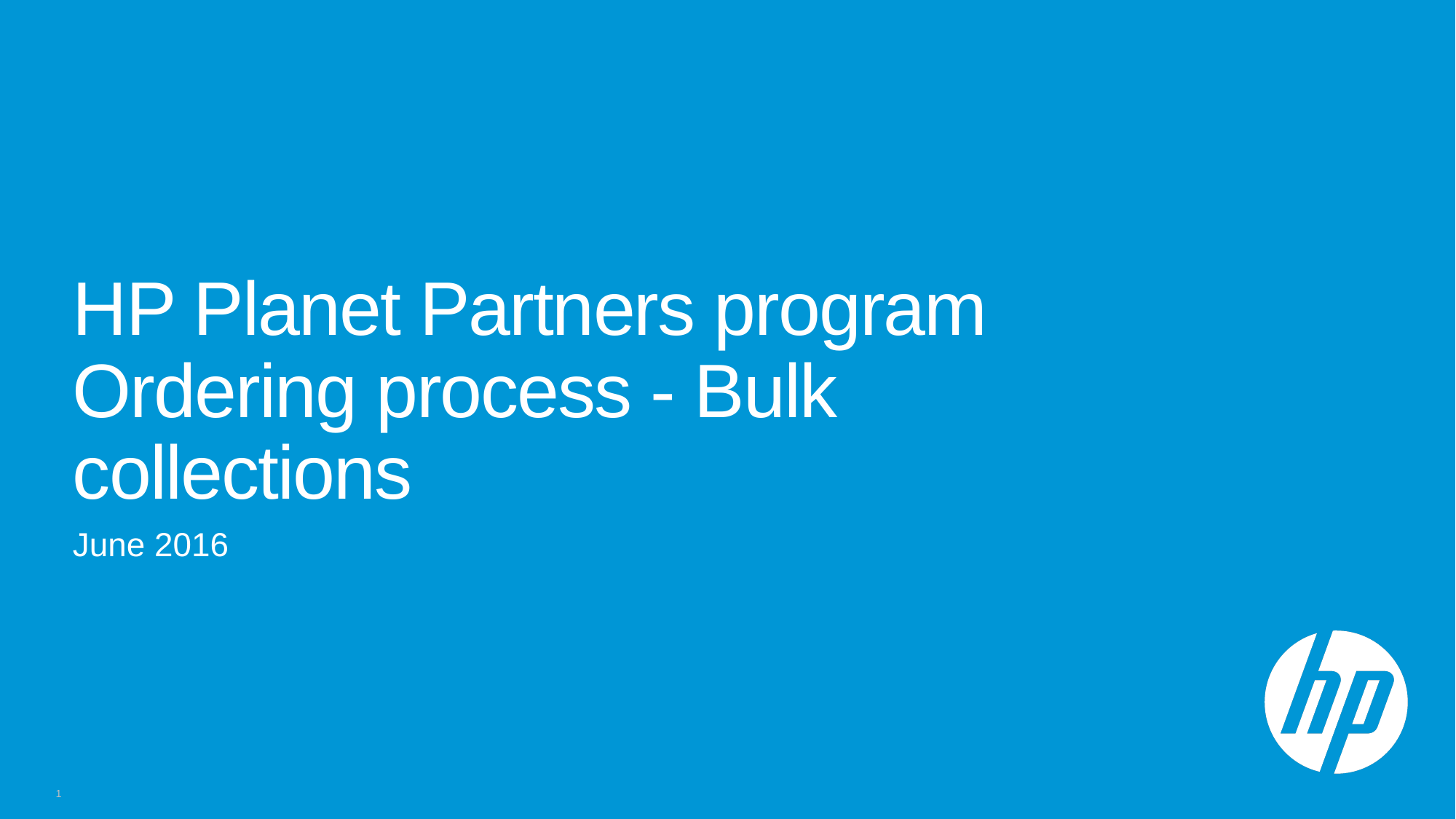

# HP Planet Partners program Ordering process - Bulk collections
June 2016
1